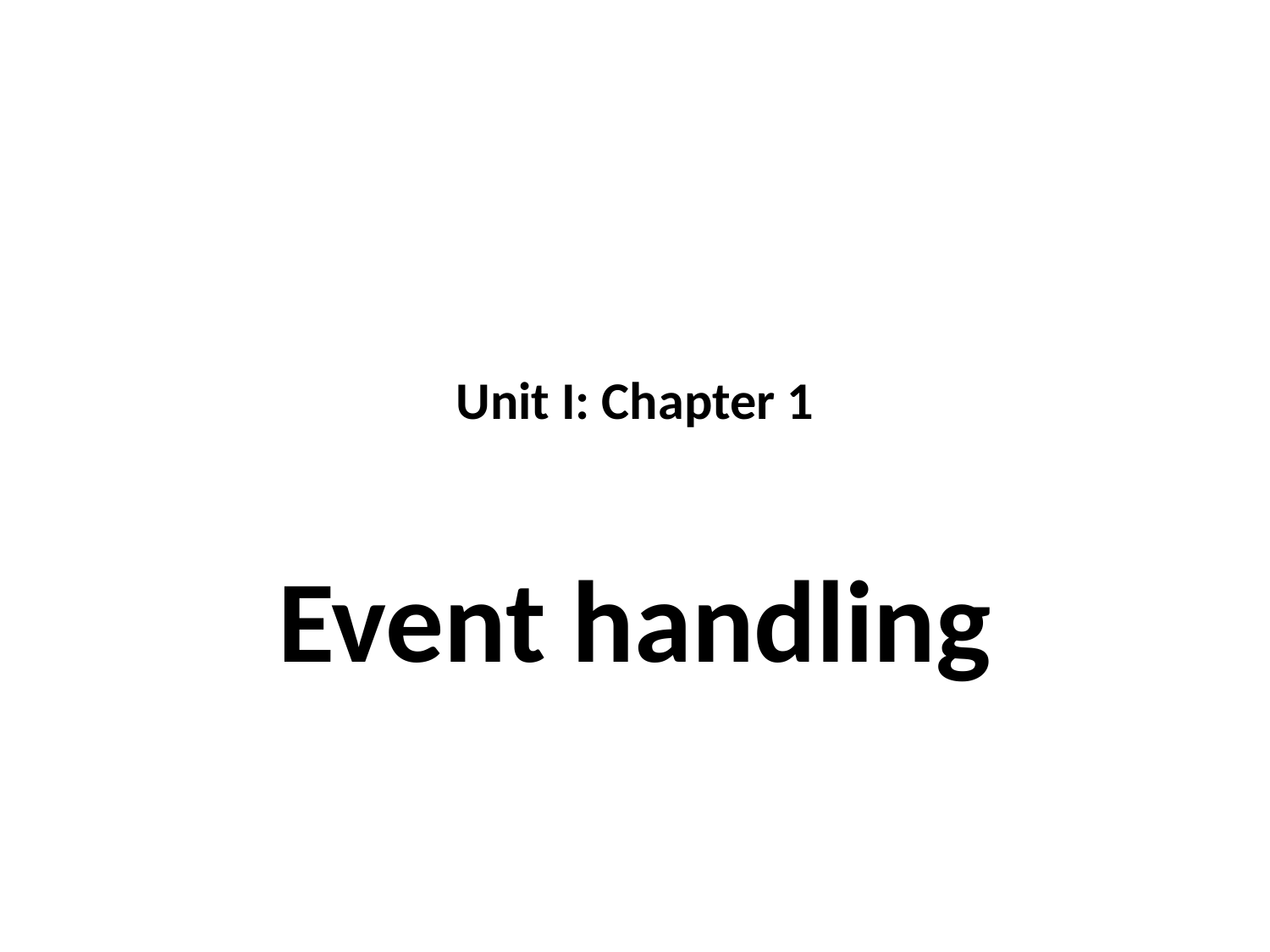

# Unit I: Chapter 1
Event handling